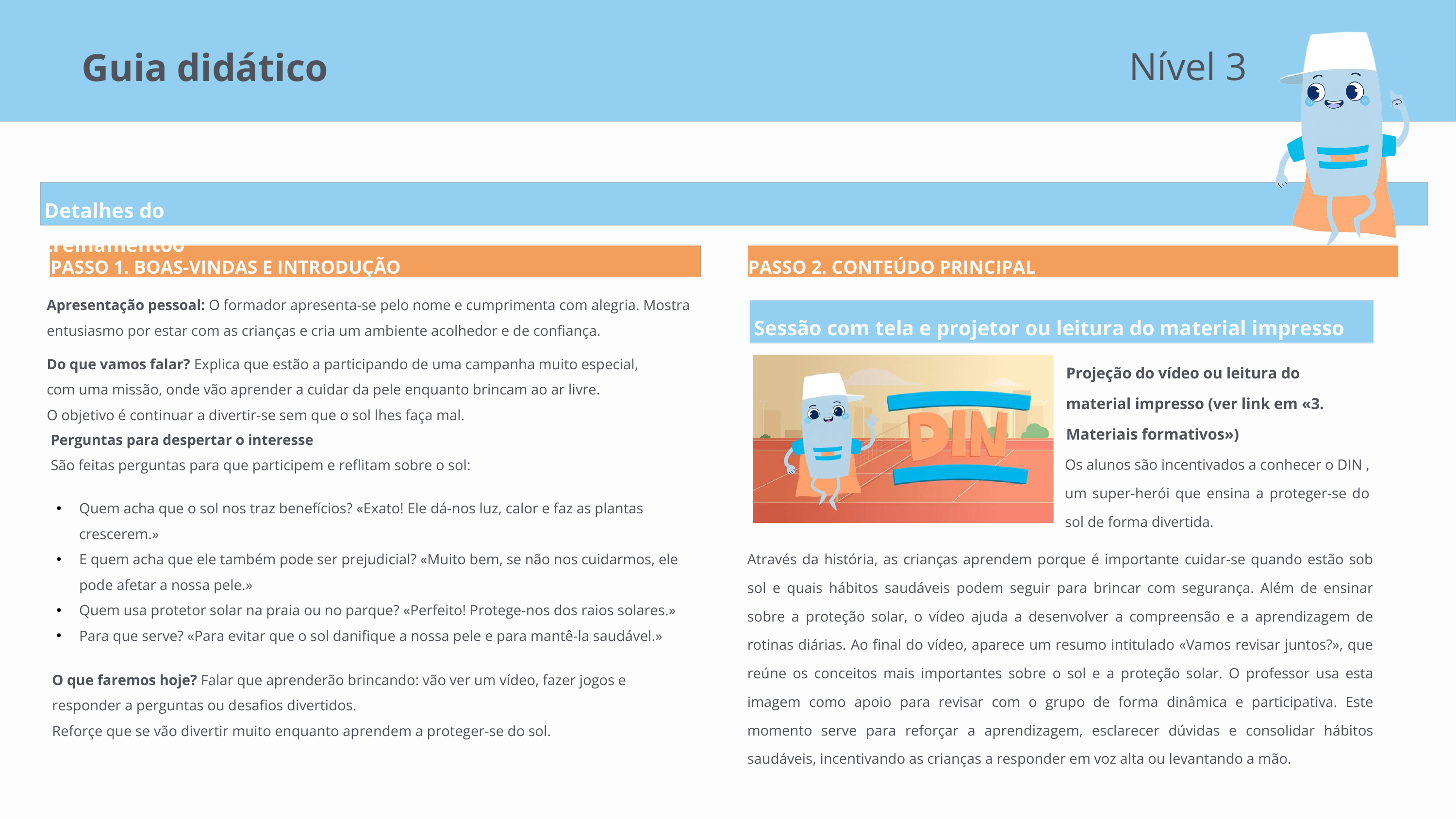

Nível 3
Guia didático

Detalhes do treinamentoo

PASSO 1. BOAS-VINDAS E INTRODUÇÃO
PASSO 2. CONTEÚDO PRINCIPAL
Apresentação pessoal: O formador apresenta-se pelo nome e cumprimenta com alegria. Mostra entusiasmo por estar com as crianças e cria um ambiente acolhedor e de conﬁança.

Sessão com tela e projetor ou leitura do material impresso
Do que vamos falar? Explica que estão a participando de uma campanha muito especial,
com uma missão, onde vão aprender a cuidar da pele enquanto brincam ao ar livre.
O objetivo é continuar a divertir-se sem que o sol lhes faça mal.
Projeção do vídeo ou leitura do material impresso (ver link em «3. Materiais formativos»)

Perguntas para despertar o interesse
São feitas perguntas para que participem e reﬂitam sobre o sol:
Os alunos são incentivados a conhecer o DIN , um super-herói que ensina a proteger-se do sol de forma divertida.
Quem acha que o sol nos traz benefícios? «Exato! Ele dá-nos luz, calor e faz as plantas crescerem.»
E quem acha que ele também pode ser prejudicial? «Muito bem, se não nos cuidarmos, ele pode afetar a nossa pele.»
Quem usa protetor solar na praia ou no parque? «Perfeito! Protege-nos dos raios solares.»
Para que serve? «Para evitar que o sol daniﬁque a nossa pele e para mantê-la saudável.»
Através da história, as crianças aprendem porque é importante cuidar-se quando estão sob sol e quais hábitos saudáveis podem seguir para brincar com segurança. Além de ensinar sobre a proteção solar, o vídeo ajuda a desenvolver a compreensão e a aprendizagem de rotinas diárias. Ao ﬁnal do vídeo, aparece um resumo intitulado «Vamos revisar juntos?», que reúne os conceitos mais importantes sobre o sol e a proteção solar. O professor usa esta imagem como apoio para revisar com o grupo de forma dinâmica e participativa. Este momento serve para reforçar a aprendizagem, esclarecer dúvidas e consolidar hábitos saudáveis, incentivando as crianças a responder em voz alta ou levantando a mão.
O que faremos hoje? Falar que aprenderão brincando: vão ver um vídeo, fazer jogos e responder a perguntas ou desaﬁos divertidos.
Reforçe que se vão divertir muito enquanto aprendem a proteger-se do sol.